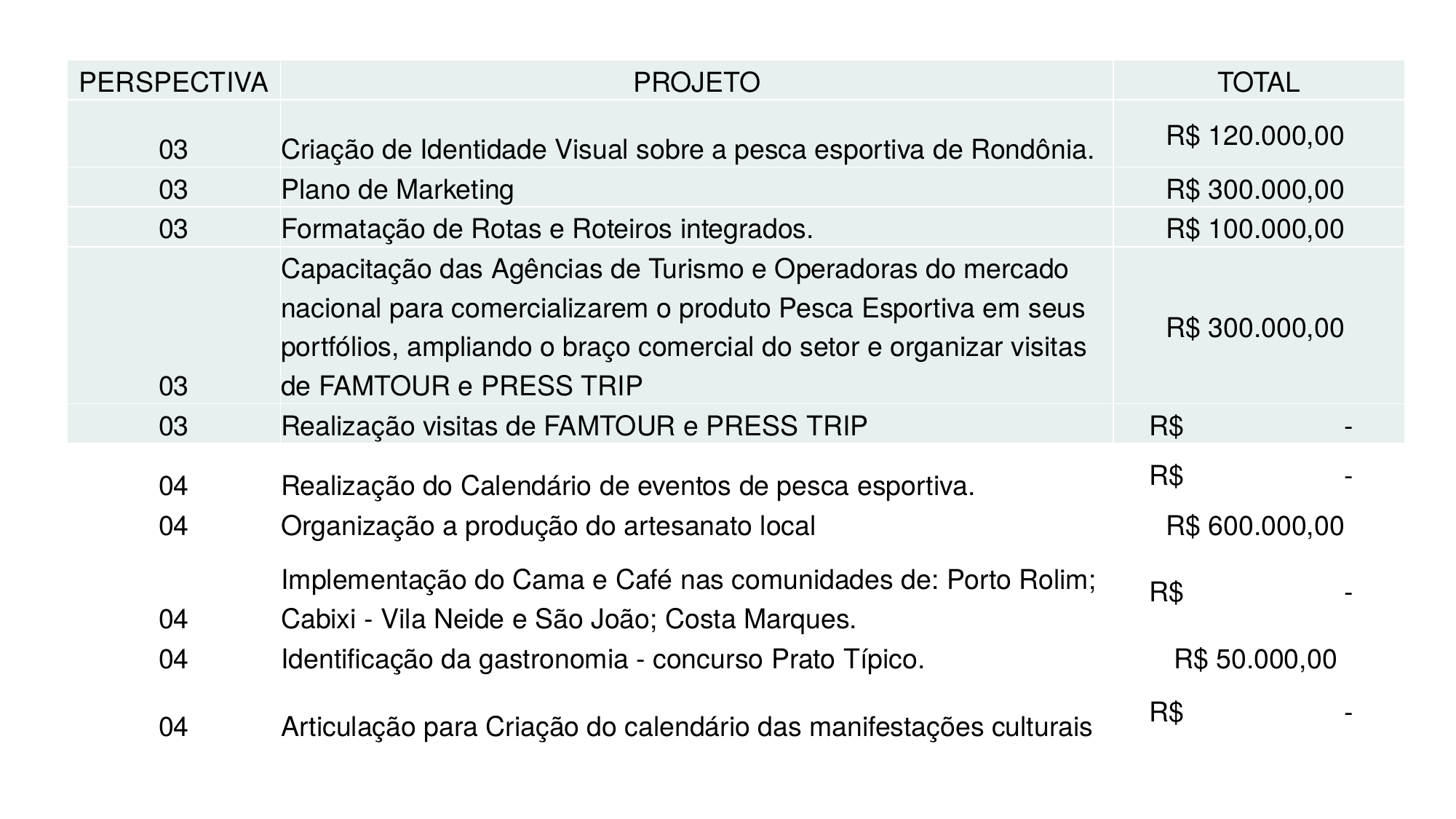

| PERSPECTIVA | PROJETO | TOTAL |
| --- | --- | --- |
| 03 | Criação de Identidade Visual sobre a pesca esportiva de Rondônia. | R$ 120.000,00 |
| 03 | Plano de Marketing | R$ 300.000,00 |
| 03 | Formatação de Rotas e Roteiros integrados. | R$ 100.000,00 |
| 03 | Capacitação das Agências de Turismo e Operadoras do mercado nacional para comercializarem o produto Pesca Esportiva em seus portfólios, ampliando o braço comercial do setor e organizar visitas de FAMTOUR e PRESS TRIP | R$ 300.000,00 |
| 03 | Realização visitas de FAMTOUR e PRESS TRIP | R$ - |
| 04 | Realização do Calendário de eventos de pesca esportiva. | R$ - |
| 04 | Organização a produção do artesanato local | R$ 600.000,00 |
| 04 | Implementação do Cama e Café nas comunidades de: Porto Rolim; Cabixi - Vila Neide e São João; Costa Marques. | R$ - |
| 04 | Identificação da gastronomia - concurso Prato Típico. | R$ 50.000,00 |
| 04 | Articulação para Criação do calendário das manifestações culturais | R$ - |